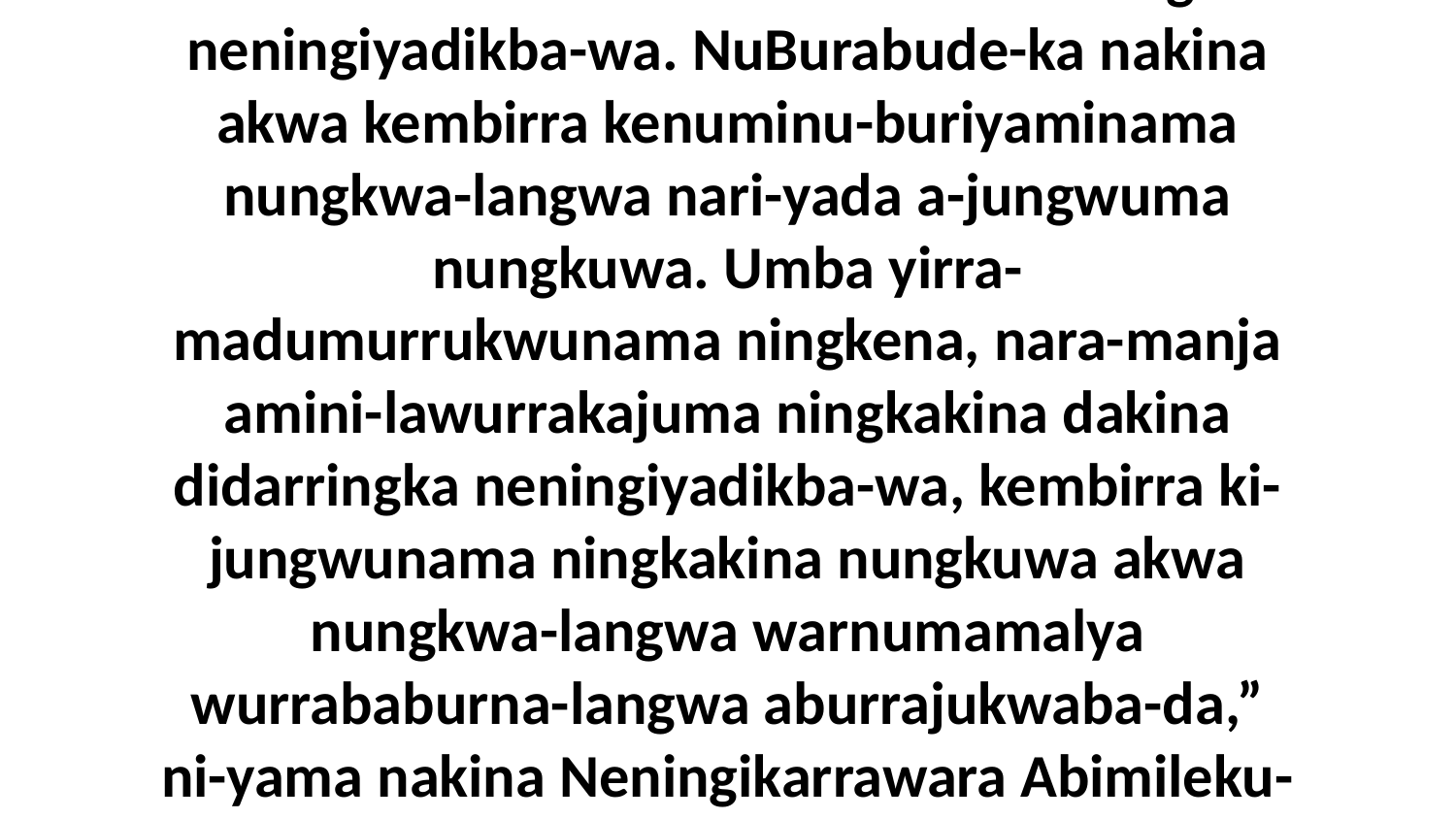

7 Umba kembirra nu-kwa daka didarringka neningiyadikba-wa. NuBurabude-ka nakina akwa kembirra kenuminu-buriyaminama nungkwa-langwa nari-yada a-jungwuma nungkuwa. Umba yirra-madumurrukwunama ningkena, nara-manja amini-lawurrakajuma ningkakina dakina didarringka neningiyadikba-wa, kembirra ki-jungwunama ningkakina nungkuwa akwa nungkwa-langwa warnumamalya wurrababurna-langwa aburrajukwaba-da,” ni-yama nakina Neningikarrawara Abimileku-wa-da.